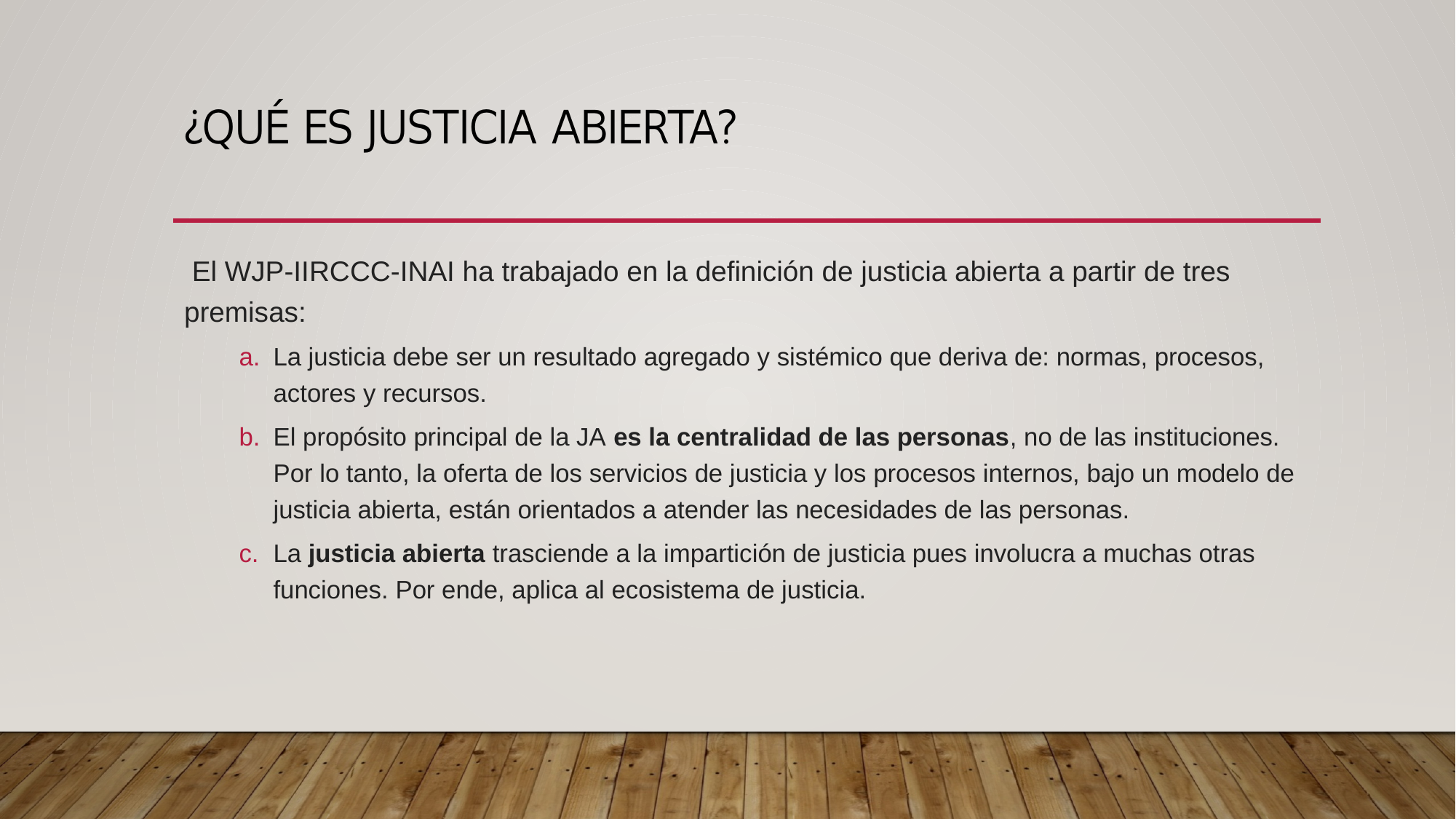

# ¿Qué es justicia abierta?
 El WJP-IIRCCC-INAI ha trabajado en la definición de justicia abierta a partir de tres premisas:
La justicia debe ser un resultado agregado y sistémico que deriva de: normas, procesos, actores y recursos.
El propósito principal de la JA es la centralidad de las personas, no de las instituciones. Por lo tanto, la oferta de los servicios de justicia y los procesos internos, bajo un modelo de justicia abierta, están orientados a atender las necesidades de las personas.
La justicia abierta trasciende a la impartición de justicia pues involucra a muchas otras funciones. Por ende, aplica al ecosistema de justicia.